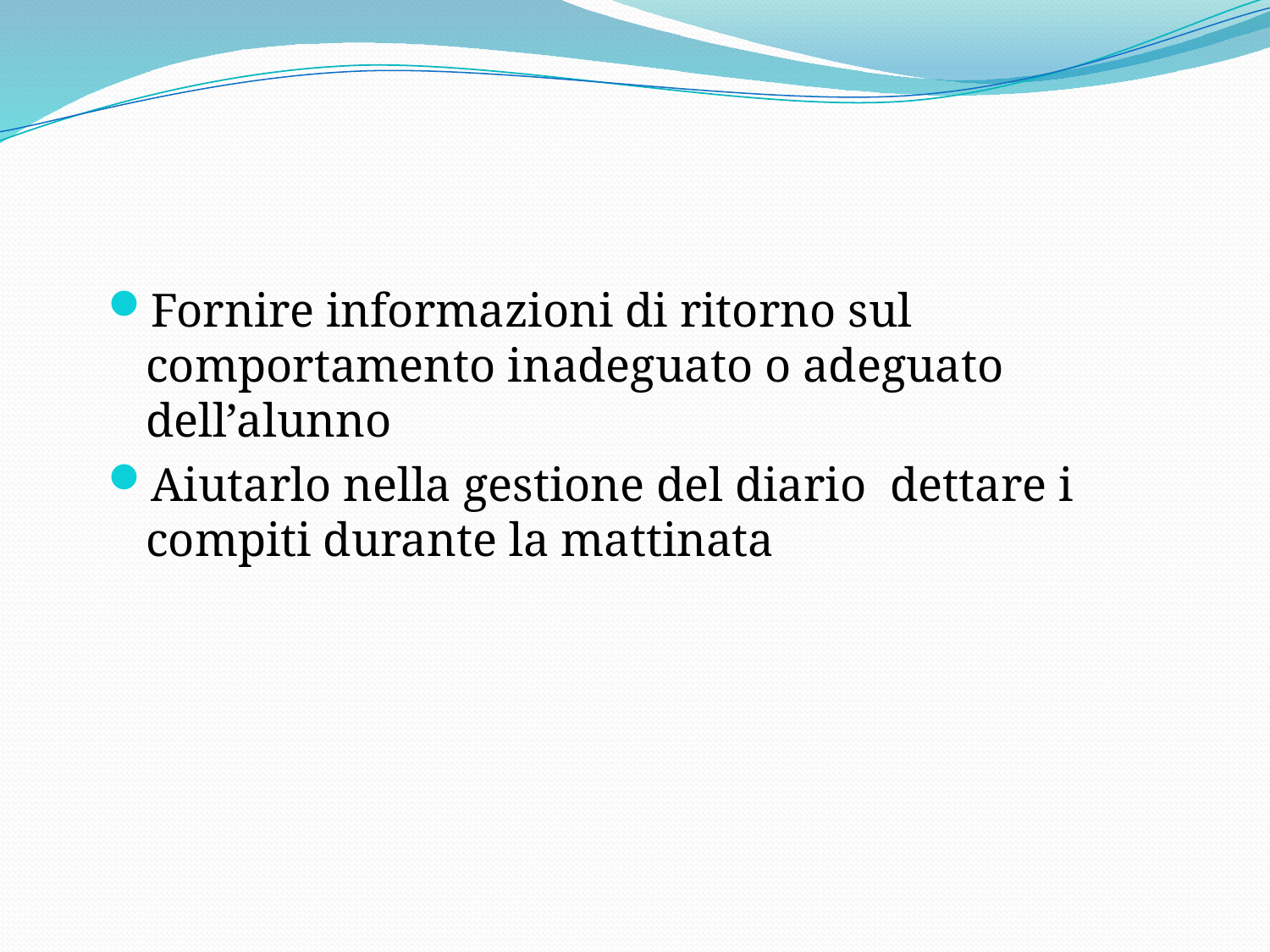

Fornire informazioni di ritorno sul comportamento inadeguato o adeguato dell’alunno
Aiutarlo nella gestione del diario  dettare i compiti durante la mattinata